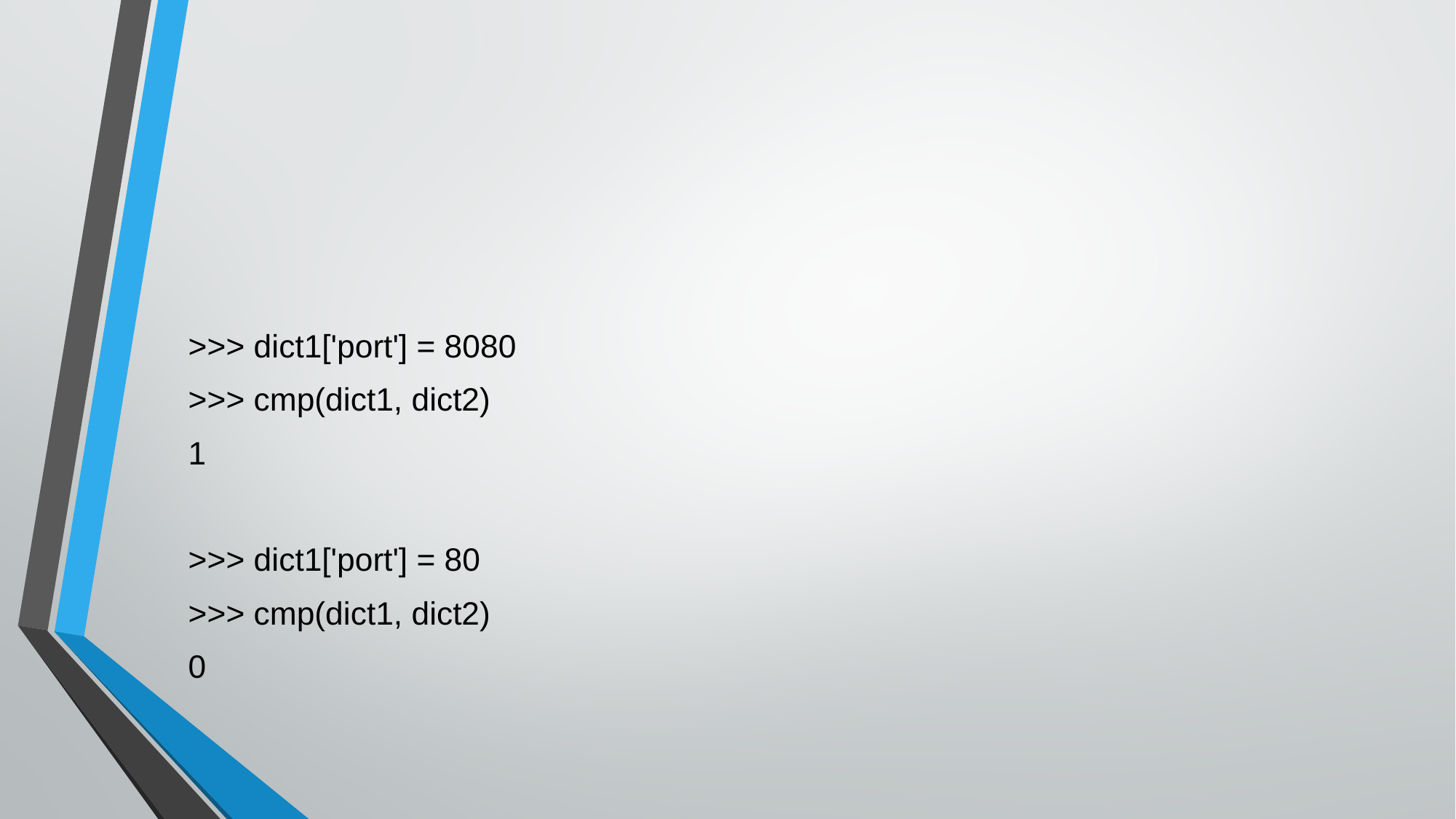

#
>>> dict1['port'] = 8080
>>> cmp(dict1, dict2)
1

>>> dict1['port'] = 80
>>> cmp(dict1, dict2)
0